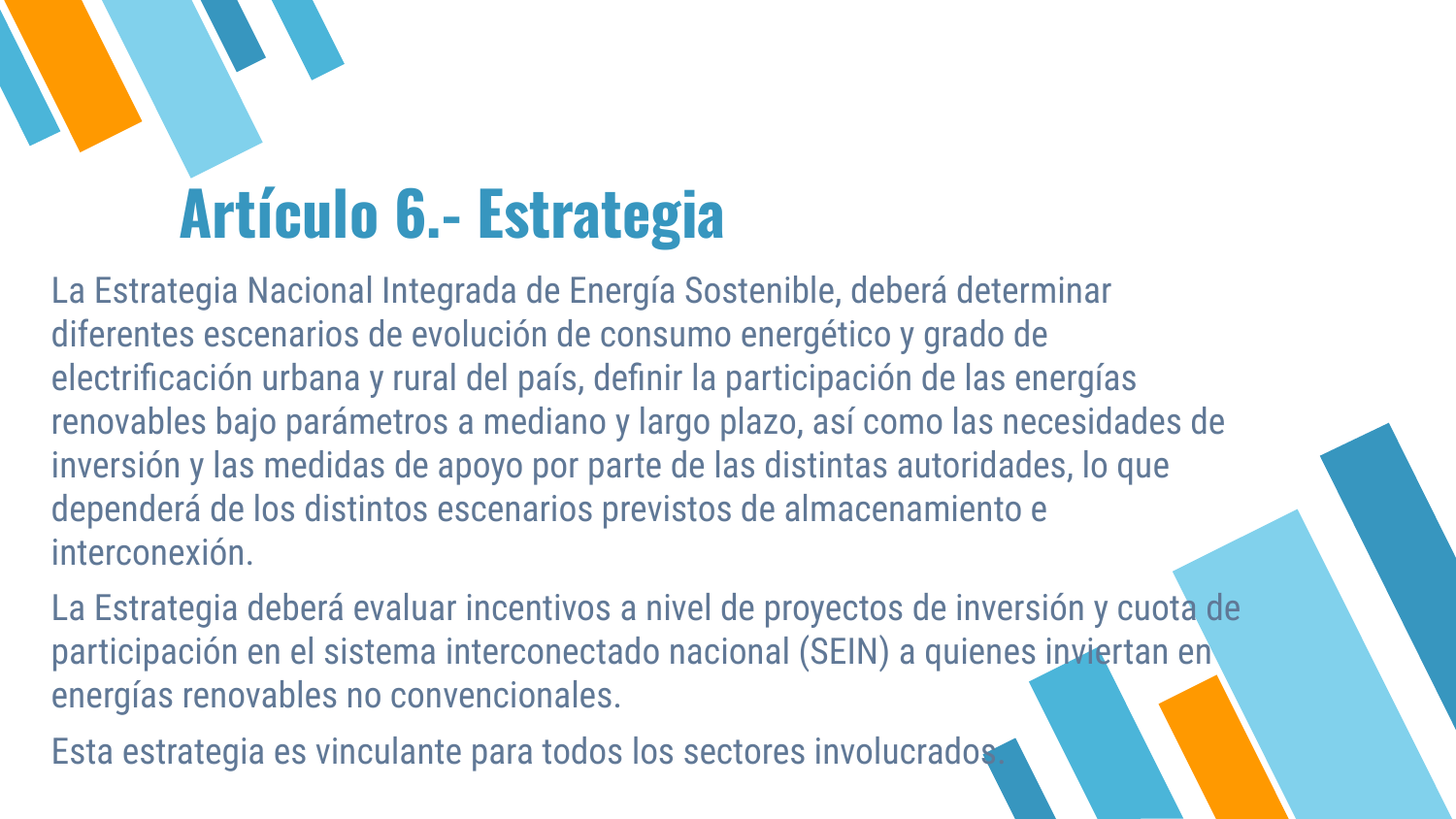

# Artículo 6.- Estrategia

La Estrategia Nacional Integrada de Energía Sostenible, deberá determinar diferentes escenarios de evolución de consumo energético y grado de electrificación urbana y rural del país, definir la participación de las energías renovables bajo parámetros a mediano y largo plazo, así como las necesidades de inversión y las medidas de apoyo por parte de las distintas autoridades, lo que dependerá de los distintos escenarios previstos de almacenamiento e interconexión.
La Estrategia deberá evaluar incentivos a nivel de proyectos de inversión y cuota de participación en el sistema interconectado nacional (SEIN) a quienes inviertan en energías renovables no convencionales.
Esta estrategia es vinculante para todos los sectores involucrados.